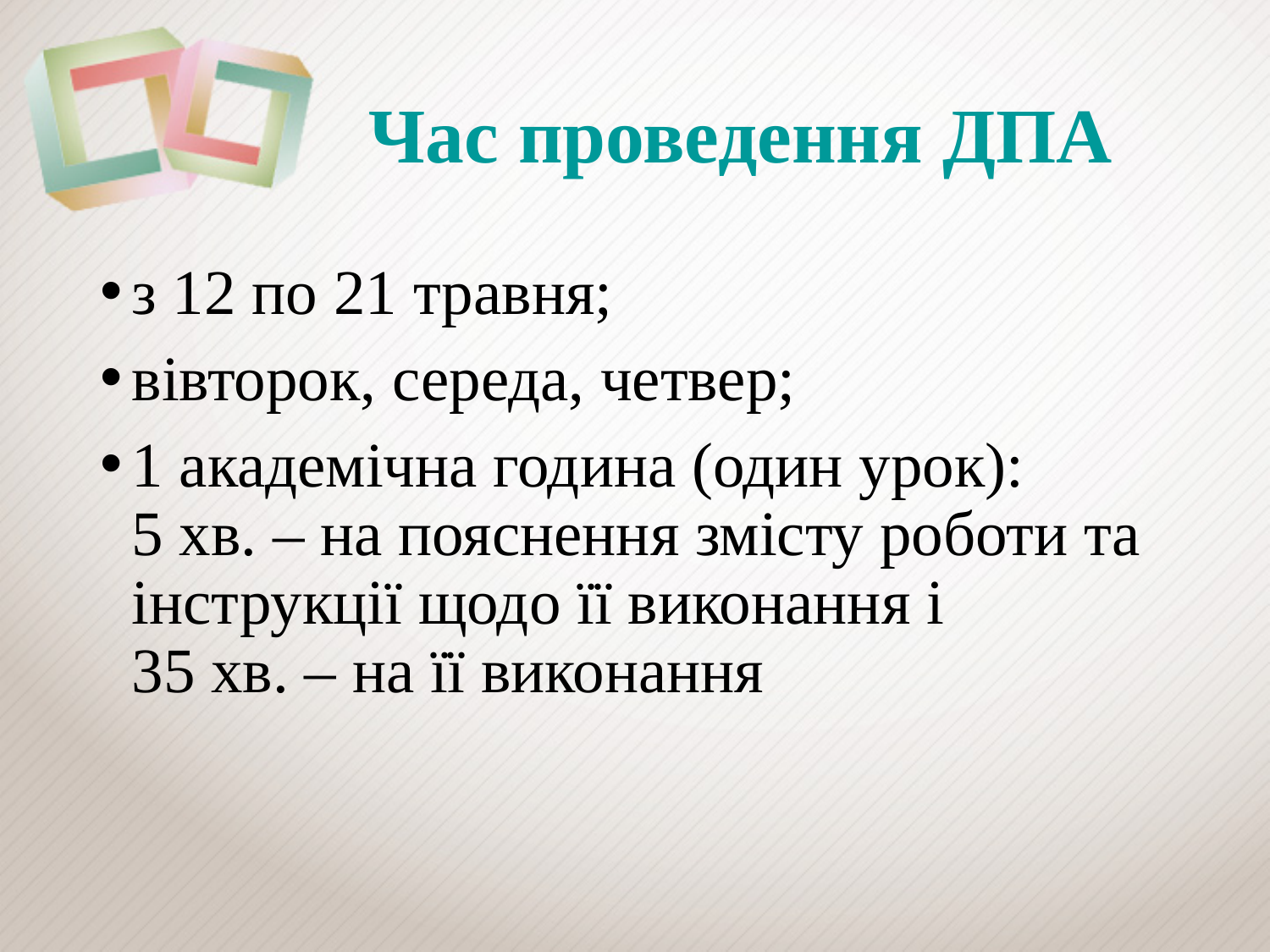

# Час проведення ДПА
з 12 по 21 травня;
вівторок, середа, четвер;
1 академічна година (один урок):
5 хв. – на пояснення змісту роботи та інструкції щодо її виконання і
35 хв. – на її виконання